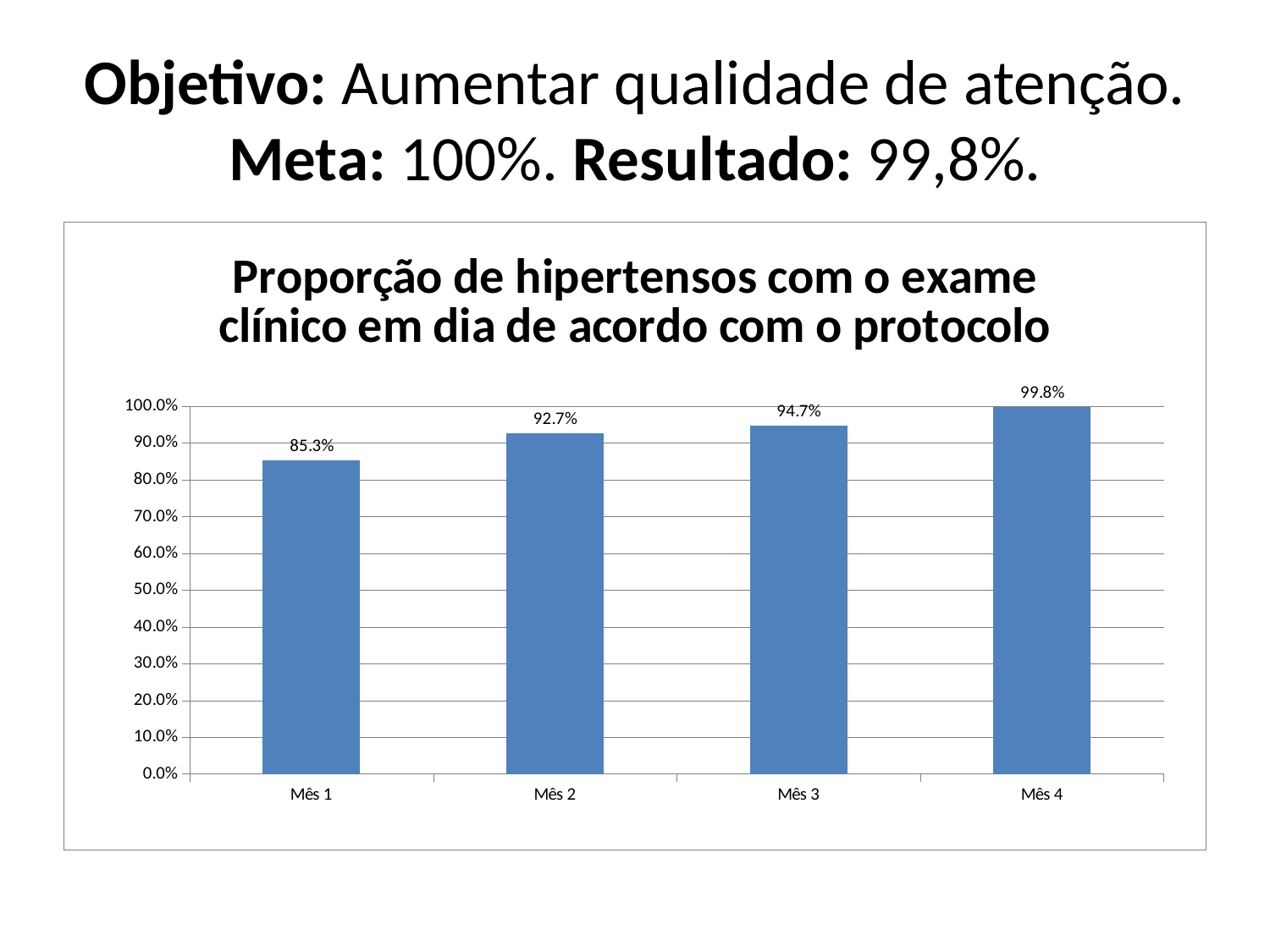

# Objetivo: Aumentar qualidade de atenção. Meta: 100%. Resultado: 99,8%.

### Chart: Proporção de hipertensos com o exame clínico em dia de acordo com o protocolo

| Category | Proporção de hipertensos com o exame clínico em dia de acordo com o protocolo |
|---|---|
| Mês 1 | 0.8532608695652174 |
| Mês 2 | 0.9266666666666665 |
| Mês 3 | 0.9471153846153847 |
| Mês 4 | 0.9979674796747967 |